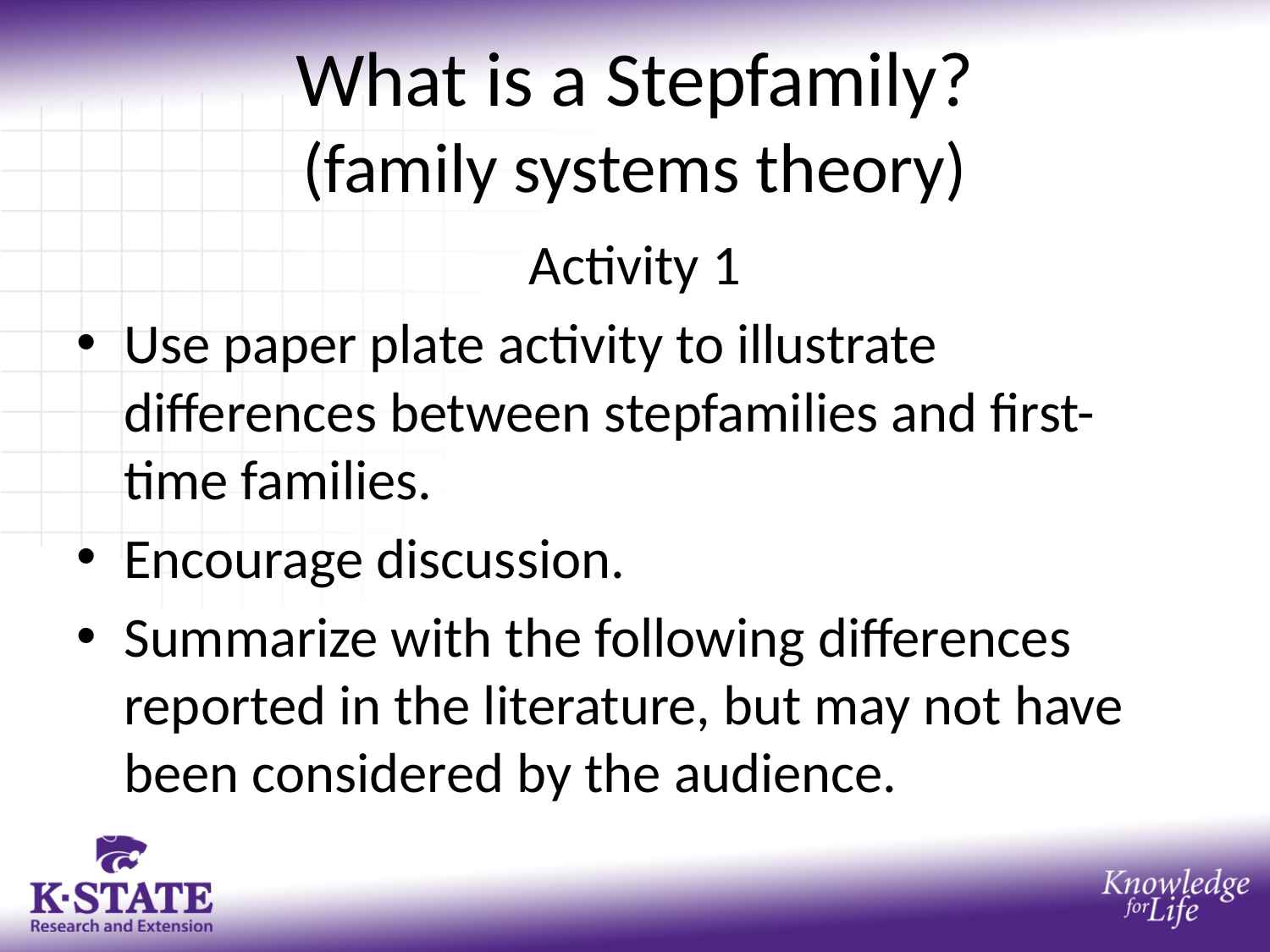

# What is a Stepfamily? (family systems theory)
Activity 1
Use paper plate activity to illustrate differences between stepfamilies and first-time families.
Encourage discussion.
Summarize with the following differences reported in the literature, but may not have been considered by the audience.